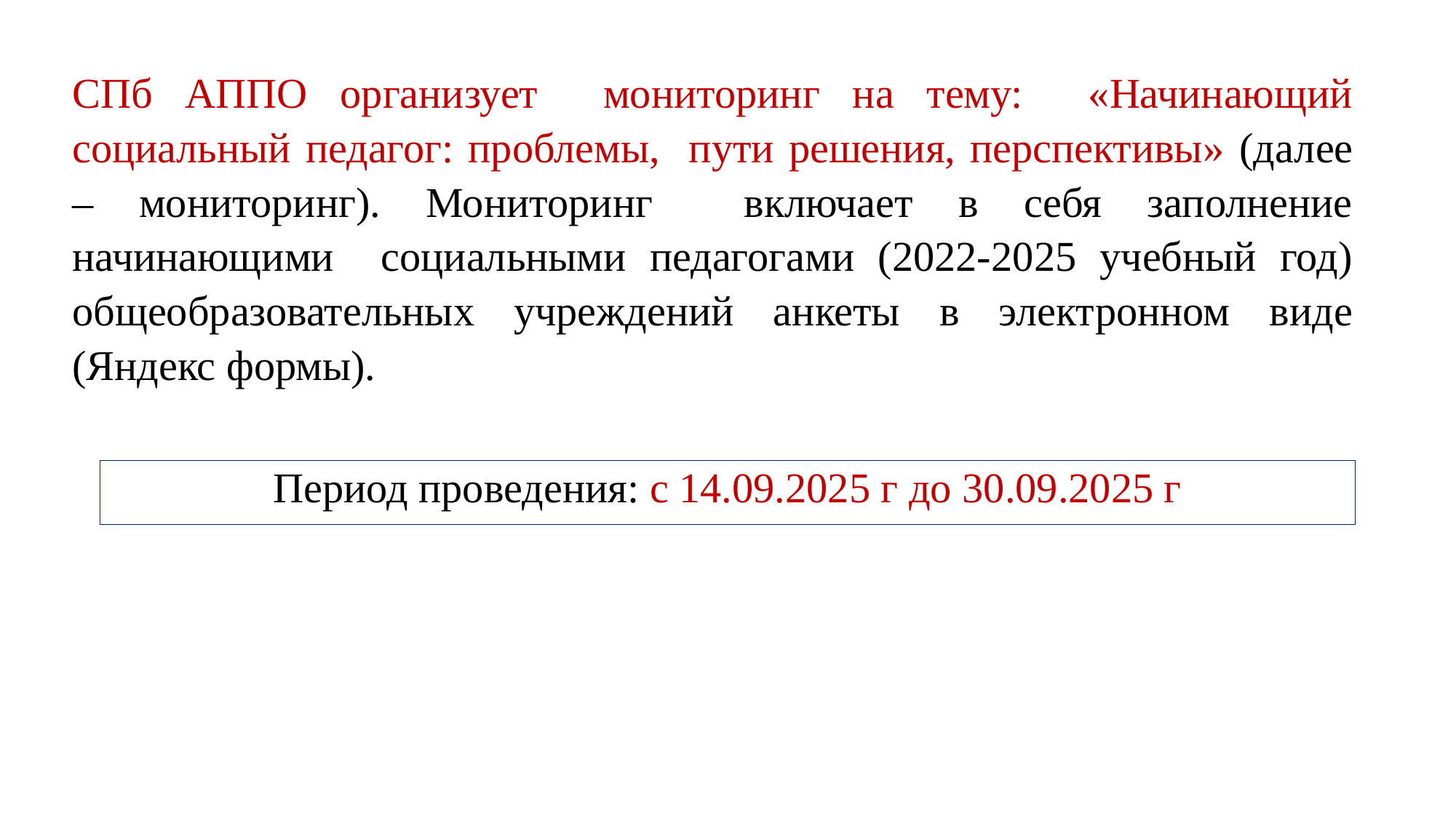

СПб АППО организует  мониторинг на тему:  «Начинающий социальный педагог: проблемы,  пути решения, перспективы» (далее – мониторинг). Мониторинг  включает в себя заполнение начинающими  социальными педагогами (2022-2025 учебный год) общеобразовательных учреждений анкеты в электронном виде (Яндекс формы).
Период проведения: с 14.09.2025 г до 30.09.2025 г